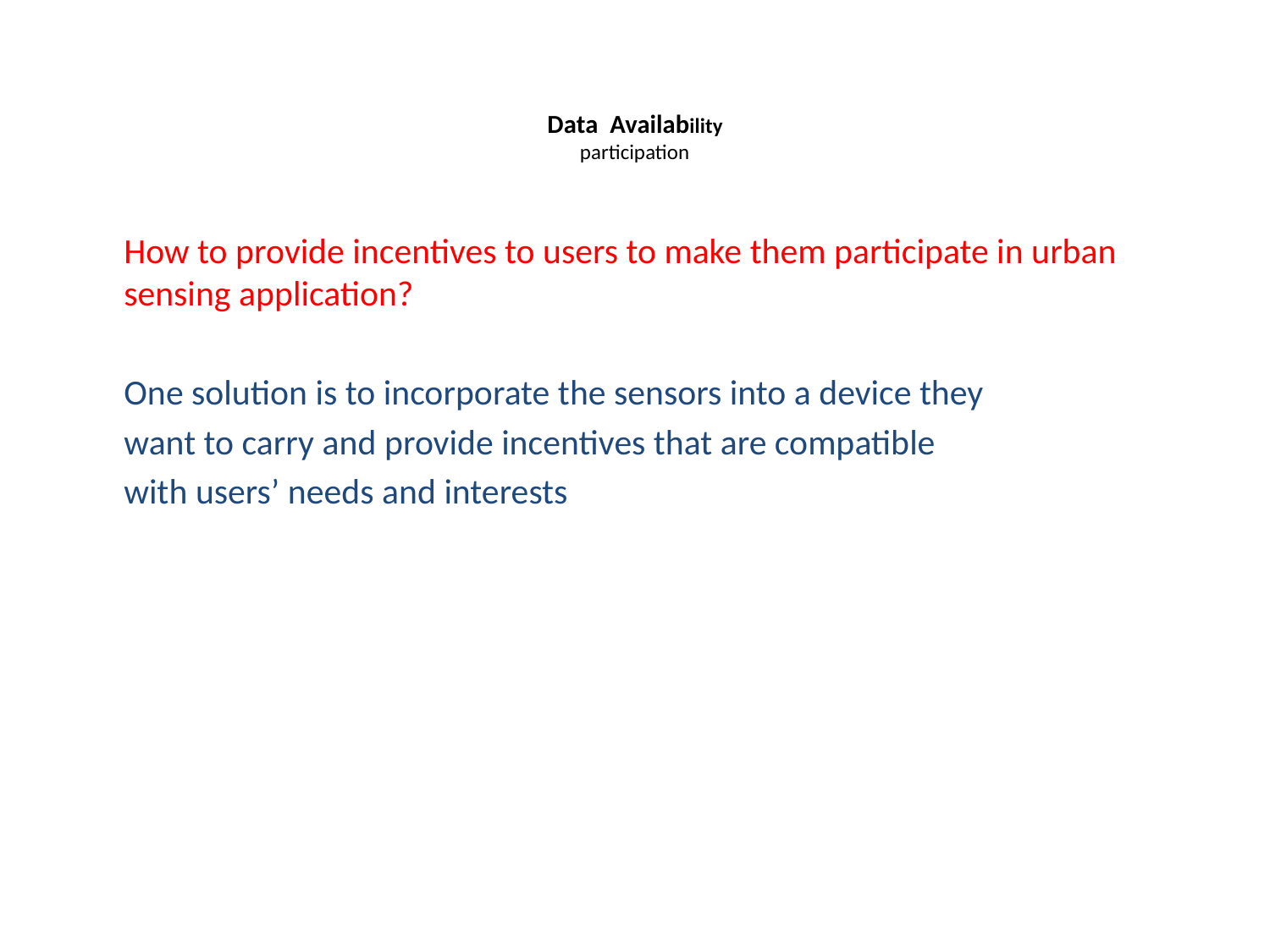

# Data  Availability participation
	How to provide incentives to users to make them participate in urban sensing application?

	One solution is to incorporate the sensors into a device they
	want to carry and provide incentives that are compatible
	with users’ needs and interests